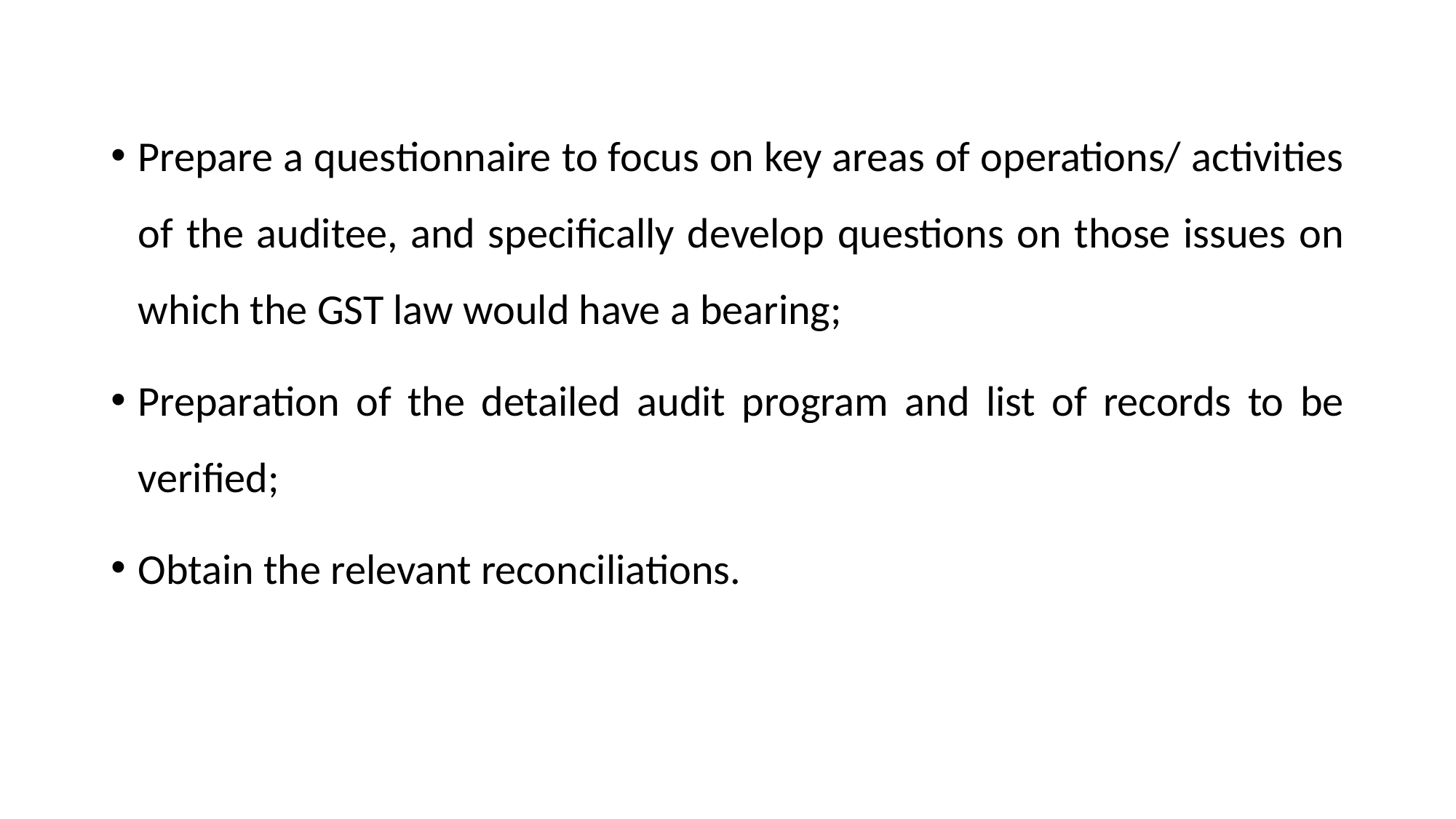

#
Prepare a questionnaire to focus on key areas of operations/ activities of the auditee, and specifically develop questions on those issues on which the GST law would have a bearing;
Preparation of the detailed audit program and list of records to be verified;
Obtain the relevant reconciliations.